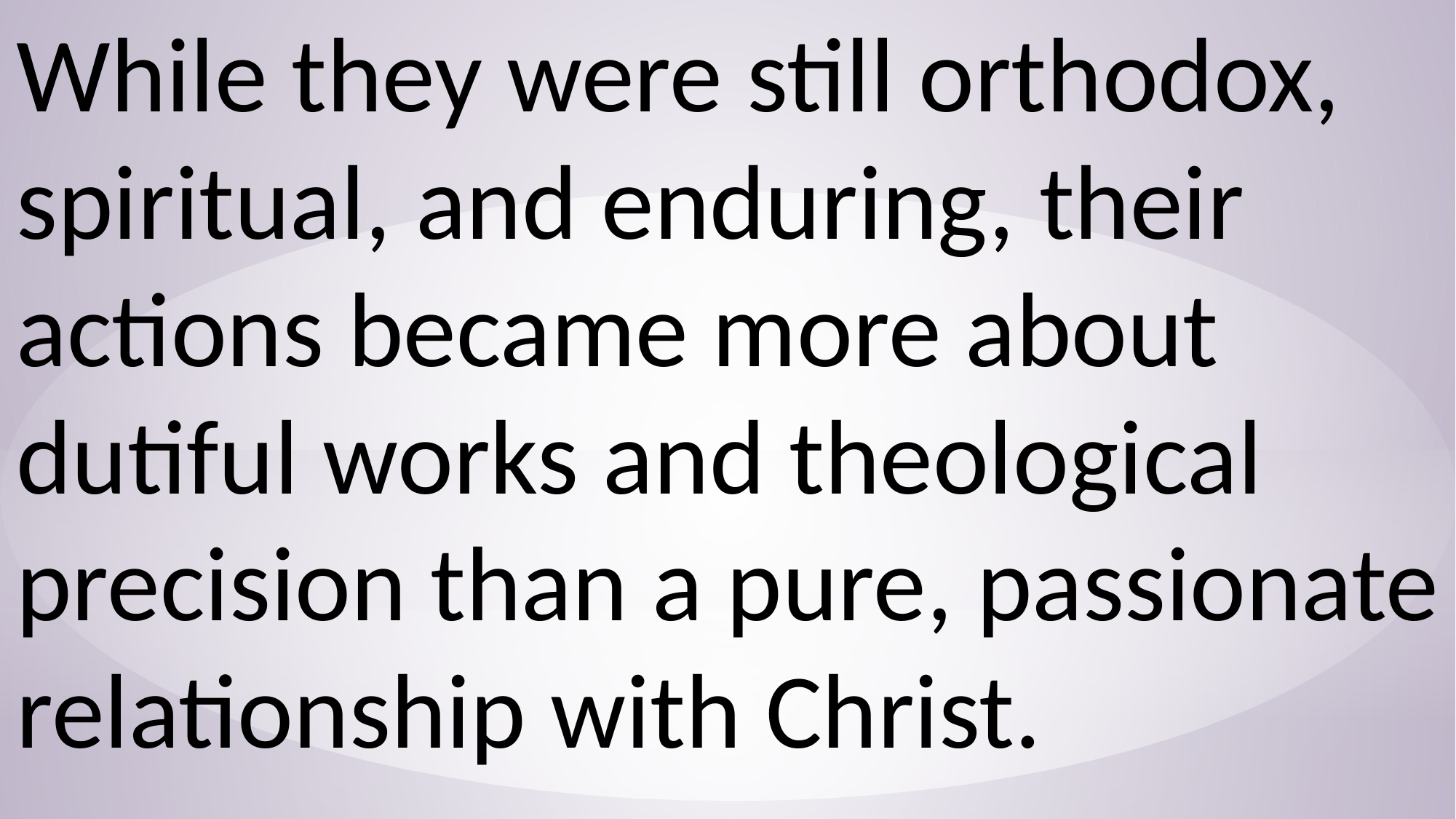

While they were still orthodox, spiritual, and enduring, their actions became more about dutiful works and theological precision than a pure, passionate relationship with Christ.